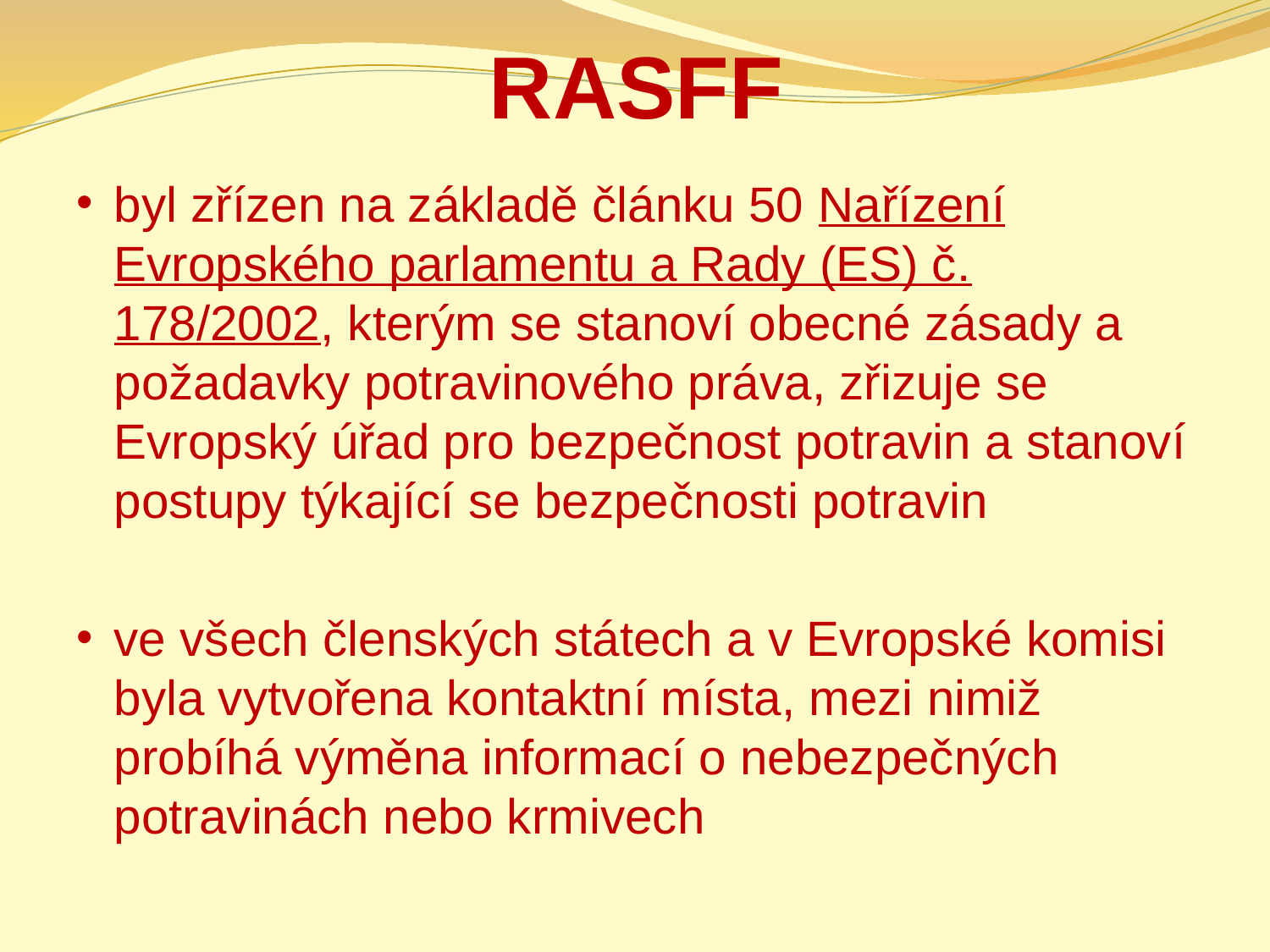

# RASFF
byl zřízen na základě článku 50 Nařízení Evropského parlamentu a Rady (ES) č. 178/2002, kterým se stanoví obecné zásady a požadavky potravinového práva, zřizuje se Evropský úřad pro bezpečnost potravin a stanoví postupy týkající se bezpečnosti potravin

ve všech členských státech a v Evropské komisi byla vytvořena kontaktní místa, mezi nimiž probíhá výměna informací o nebezpečných potravinách nebo krmivech